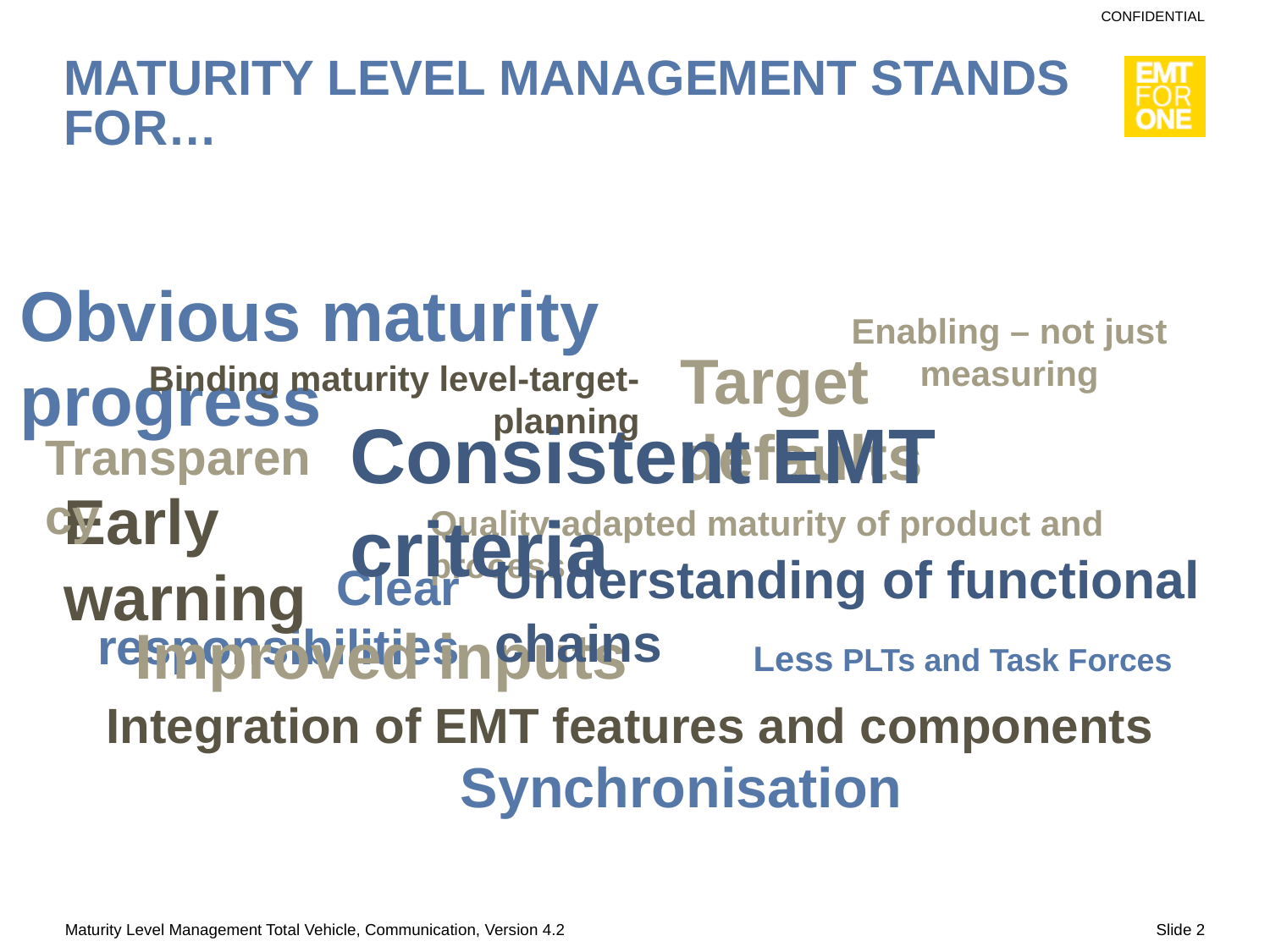

Maturity level management stands for…
Obvious maturity progress
Enabling – not just measuring
Target defaults
Binding maturity level-target-planning
Consistent EMT criteria
Transparency
Early warning
Quality-adapted maturity of product and process
Understanding of functional chains
Clear responsibilities
Improved inputs
Less PLTs and Task Forces
Integration of EMT features and components
Synchronisation
Maturity Level Management Total Vehicle, Communication, Version 4.2
Slide 2